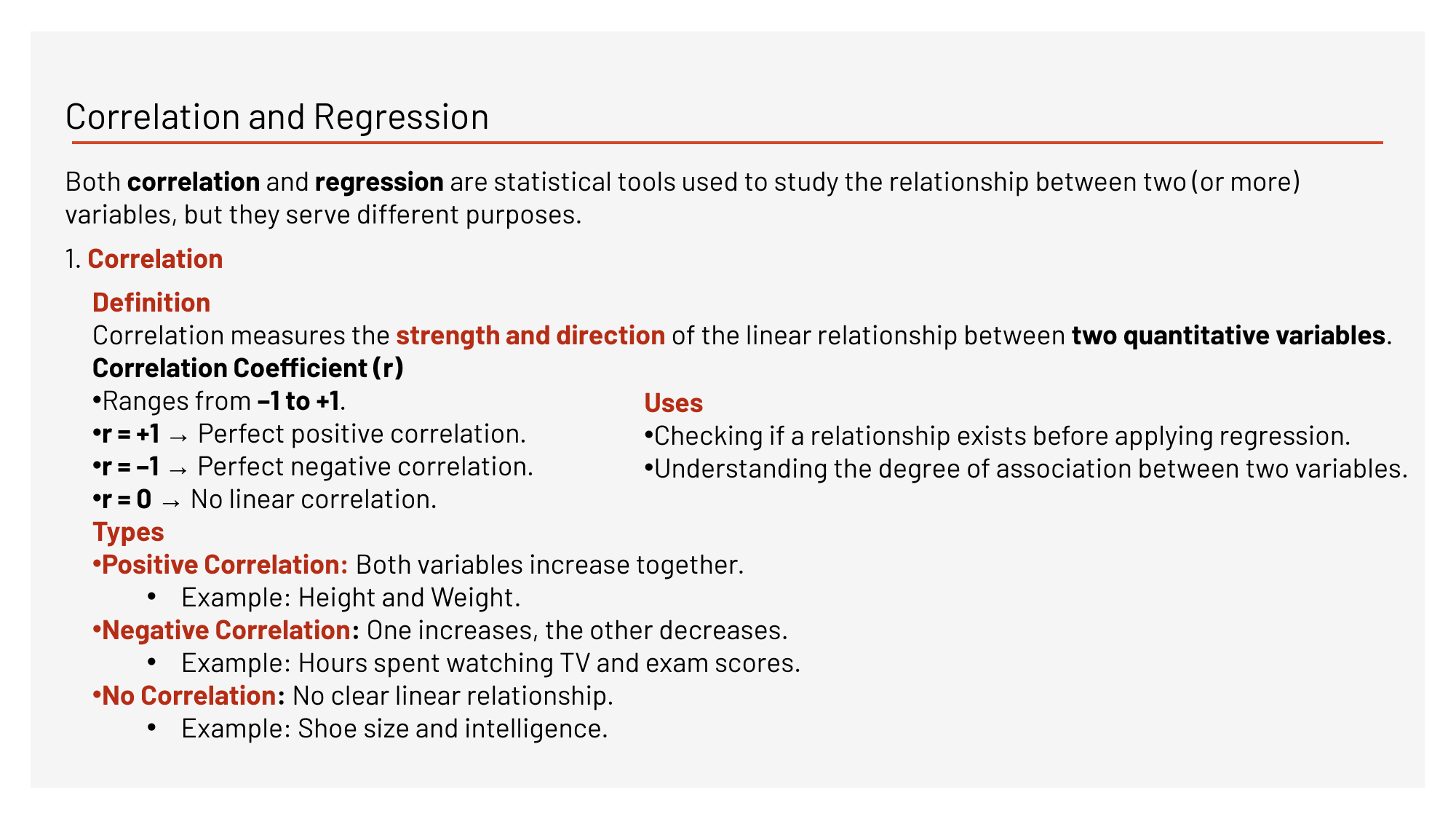

Correlation and Regression
Both correlation and regression are statistical tools used to study the relationship between two (or more) variables, but they serve different purposes.
1. Correlation
Definition
Correlation measures the strength and direction of the linear relationship between two quantitative variables.
Correlation Coefficient (r)
Ranges from –1 to +1.
r = +1 → Perfect positive correlation.
r = –1 → Perfect negative correlation.
r = 0 → No linear correlation.
Types
Positive Correlation: Both variables increase together.
Example: Height and Weight.
Negative Correlation: One increases, the other decreases.
Example: Hours spent watching TV and exam scores.
No Correlation: No clear linear relationship.
Example: Shoe size and intelligence.
Uses
Checking if a relationship exists before applying regression.
Understanding the degree of association between two variables.